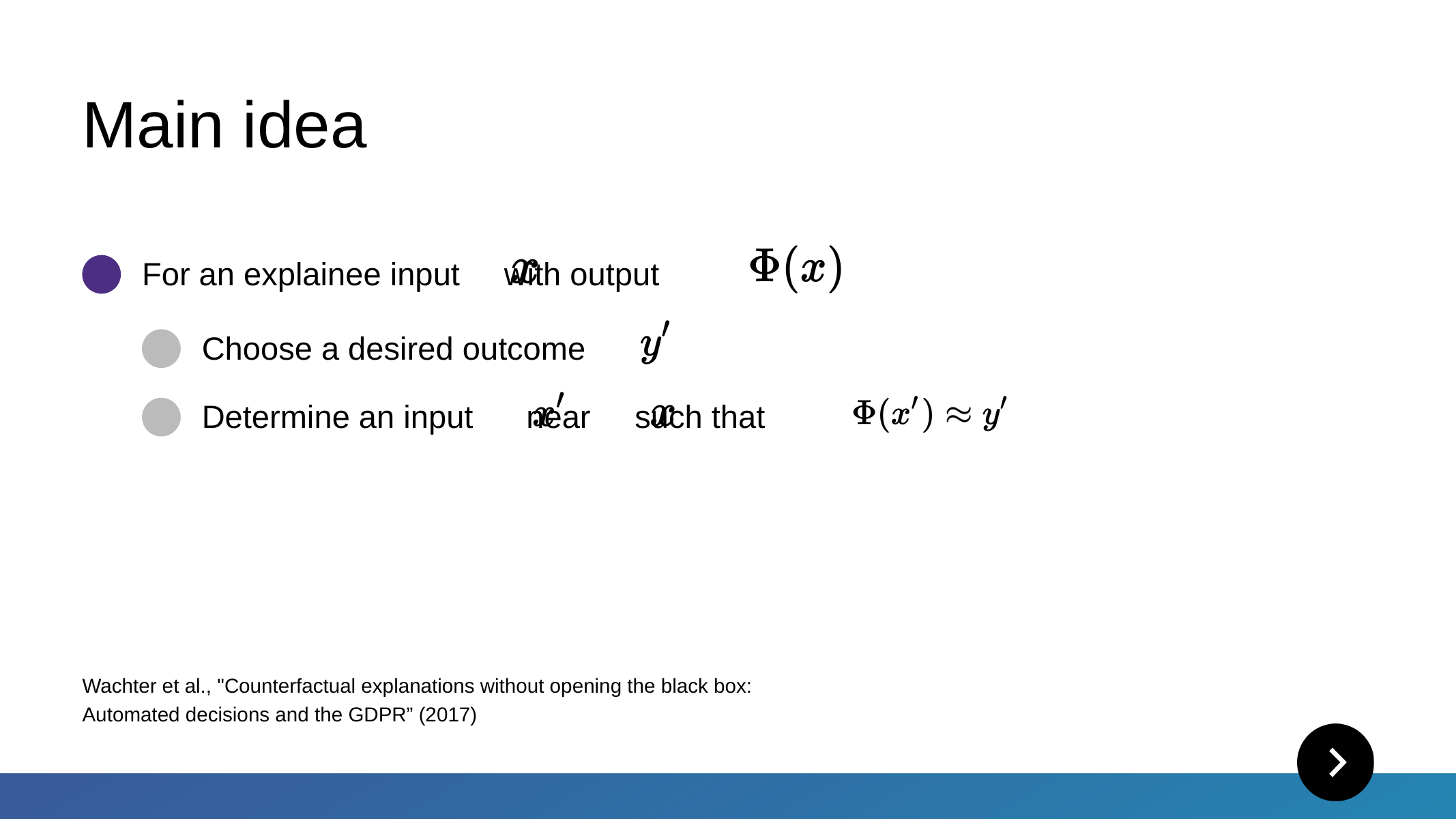

Main idea

For an explainee input     with output

Choose a desired outcome

Determine an input      near     such that

Wachter et al., "Counterfactual explanations without opening the black box: Automated decisions and the GDPR” (2017)